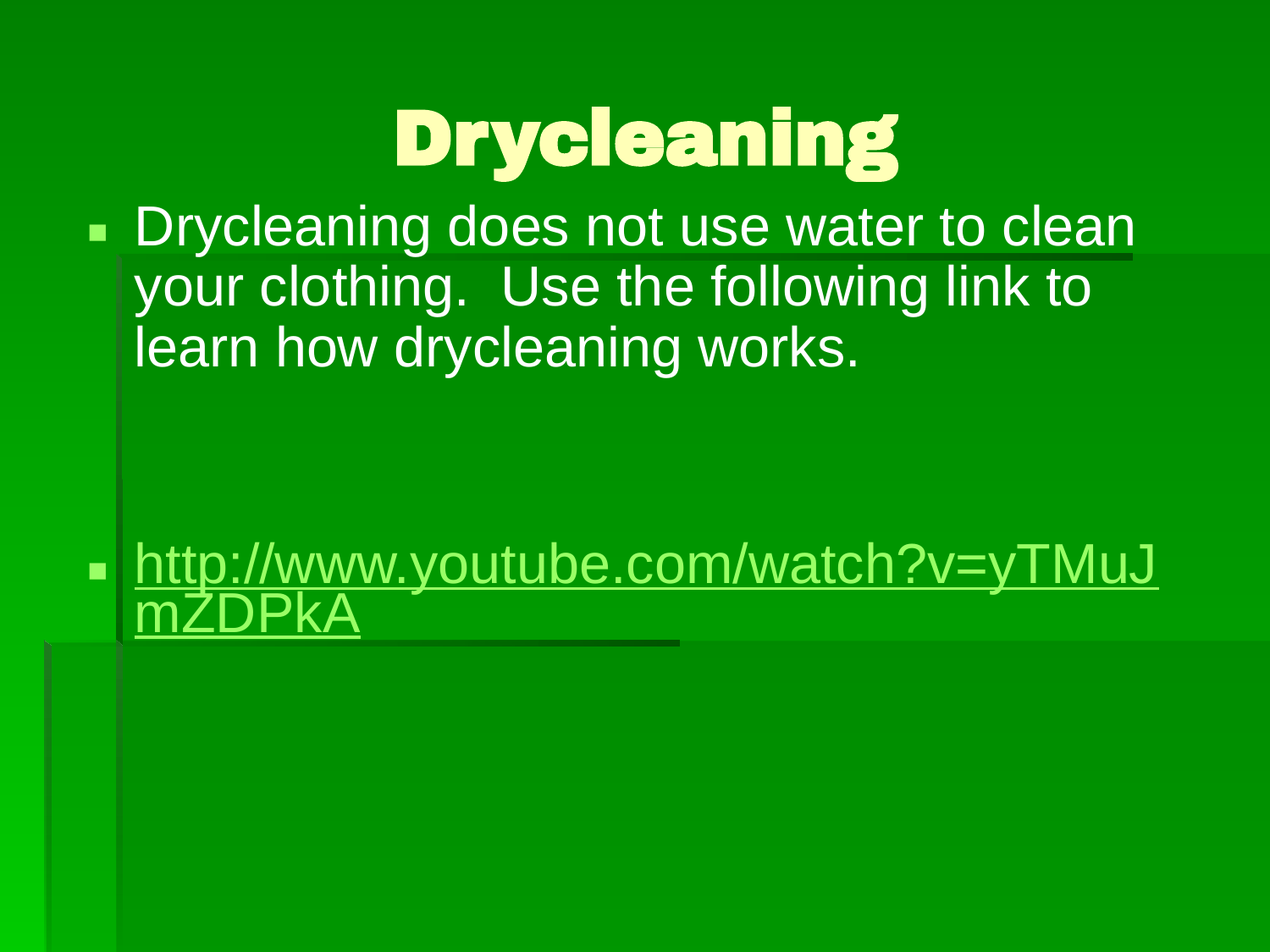

# Drycleaning
Drycleaning does not use water to clean your clothing.  Use the following link to learn how drycleaning works.

http://www.youtube.com/watch?v=yTMuJmZDPkA